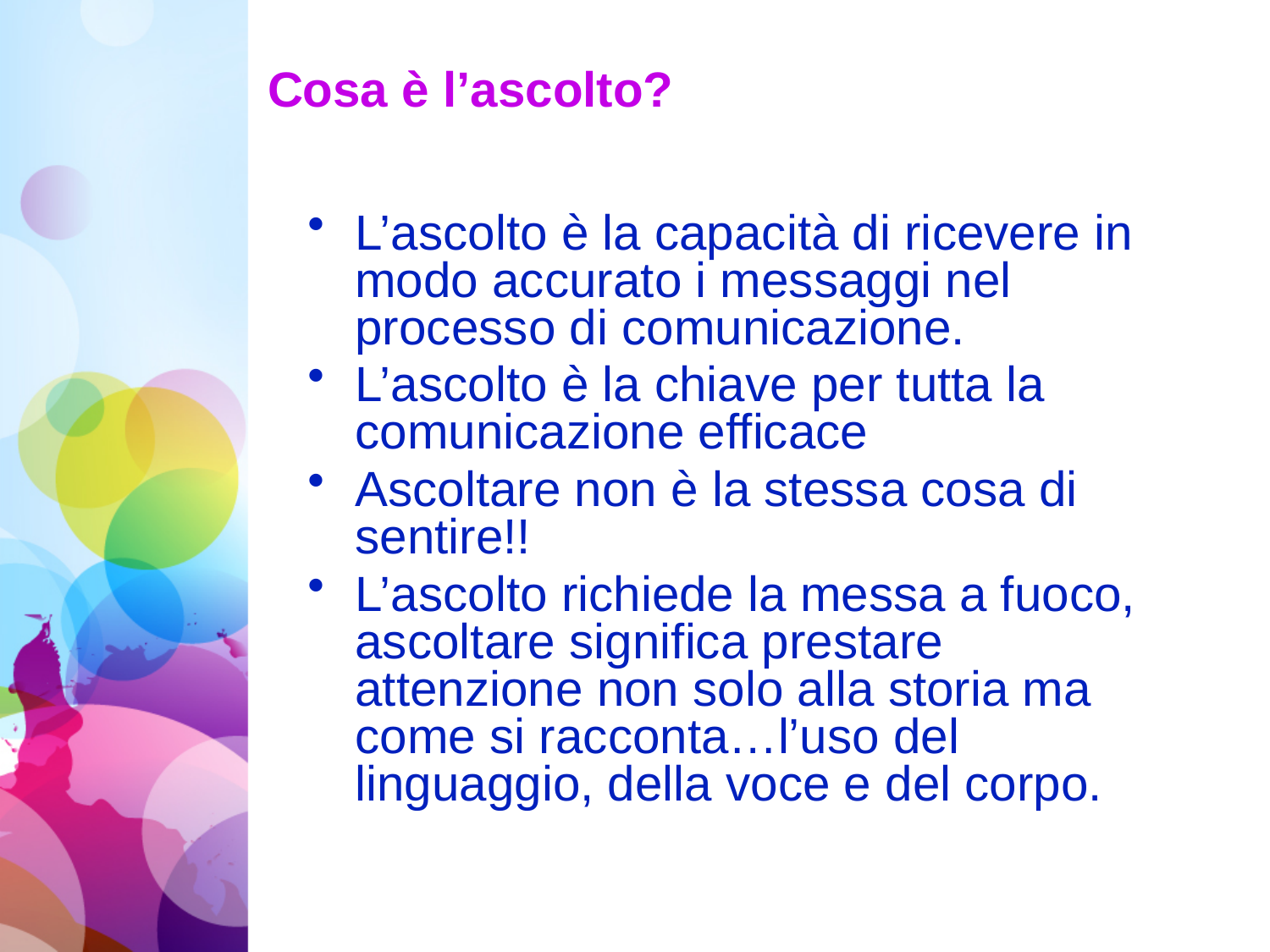

# Cosa è l’ascolto?
L’ascolto è la capacità di ricevere in modo accurato i messaggi nel processo di comunicazione.
L’ascolto è la chiave per tutta la comunicazione efficace
Ascoltare non è la stessa cosa di sentire!!
L’ascolto richiede la messa a fuoco, ascoltare significa prestare attenzione non solo alla storia ma come si racconta…l’uso del linguaggio, della voce e del corpo.